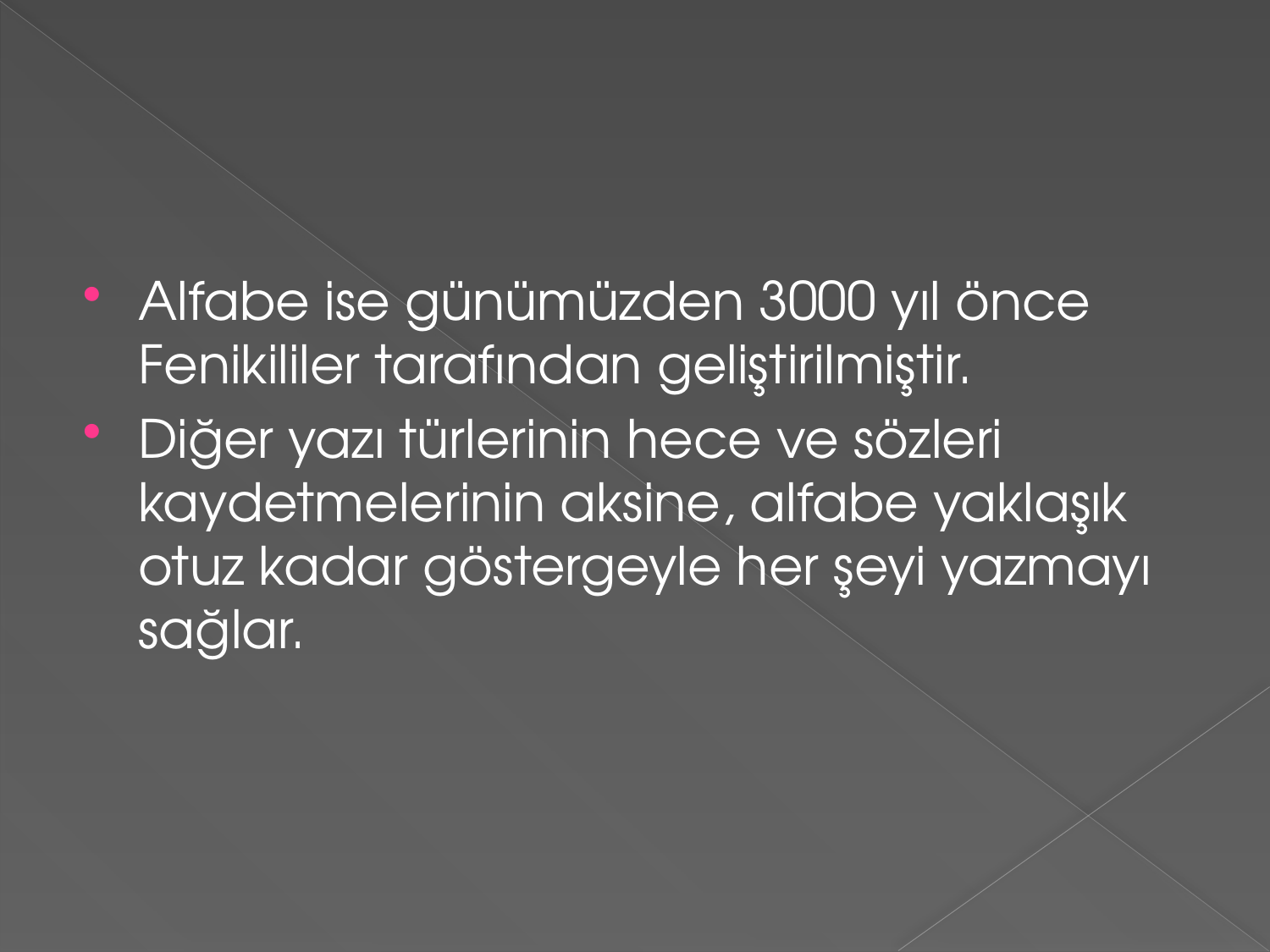

#
Alfabe ise günümüzden 3000 yıl önce Fenikililer tarafından geliştirilmiştir.
Diğer yazı türlerinin hece ve sözleri kaydetmelerinin aksine, alfabe yaklaşık otuz kadar göstergeyle her şeyi yazmayı sağlar.